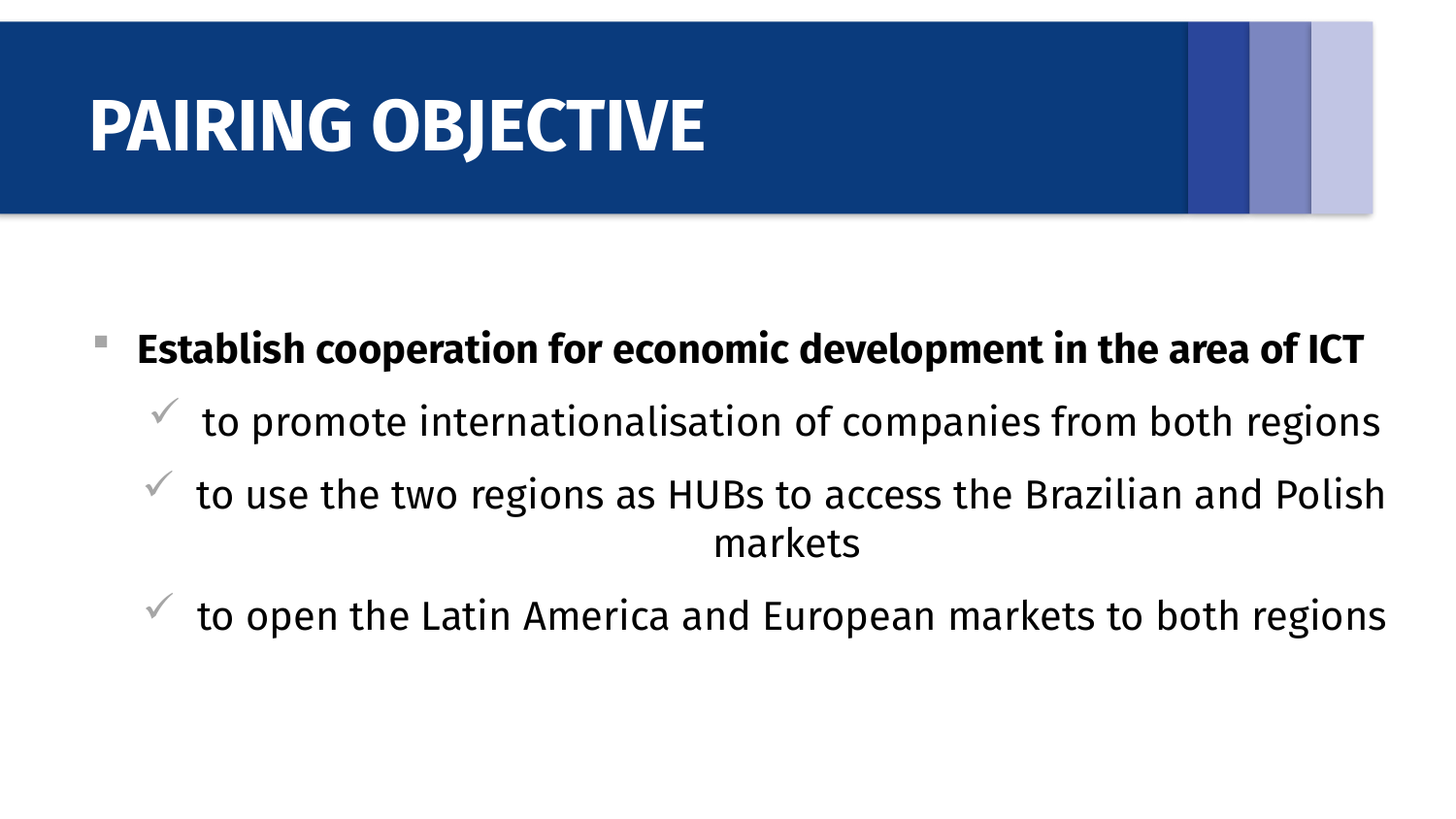

# Pairing OBJECTIVE

Establish cooperation for economic development in the area of ICT
to promote internationalisation of companies from both regions
to use the two regions as HUBs to access the Brazilian and Polish markets
to open the Latin America and European markets to both regions